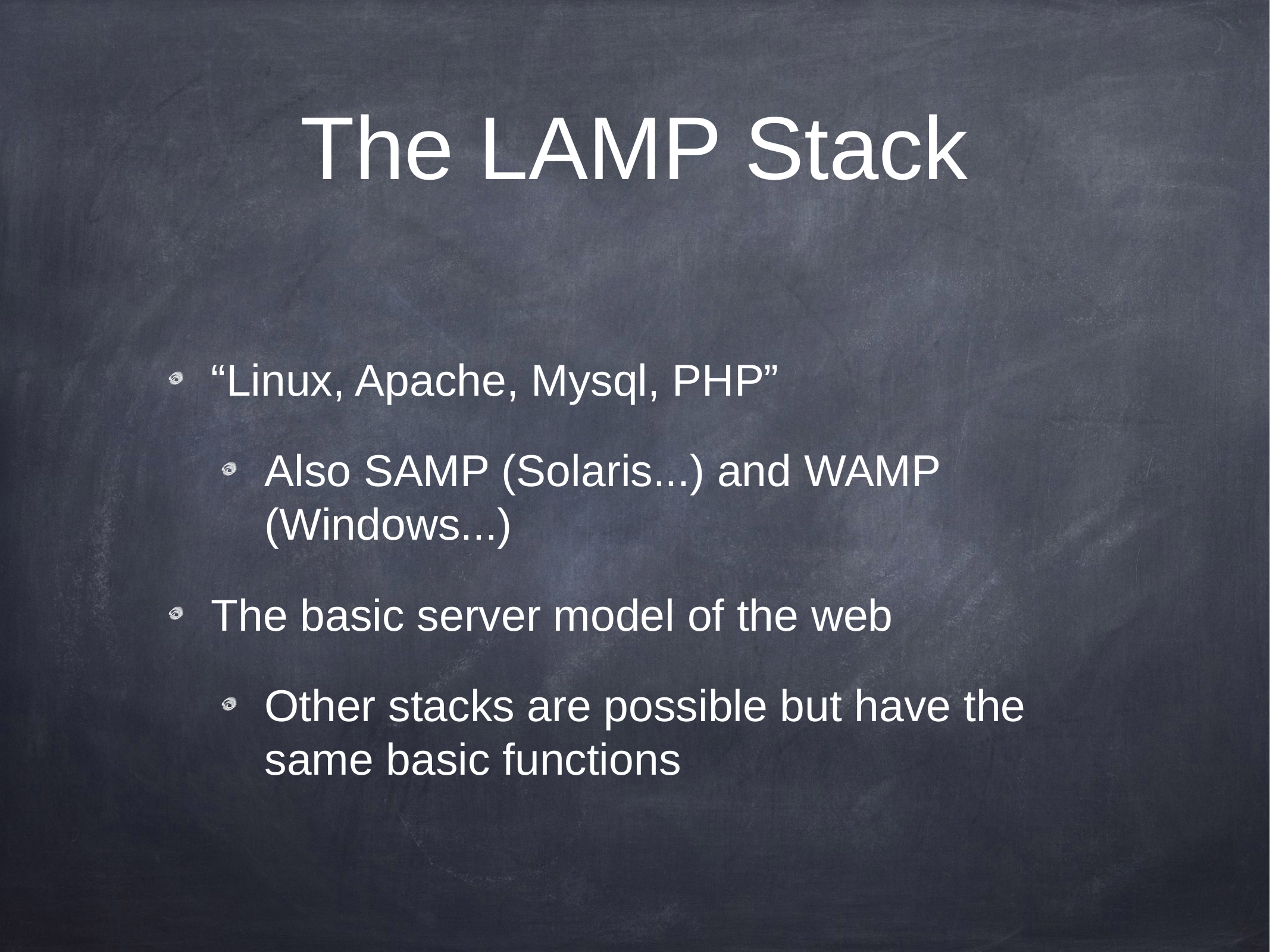

# The LAMP Stack
“Linux, Apache, Mysql, PHP”
Also SAMP (Solaris...) and WAMP (Windows...)
The basic server model of the web
Other stacks are possible but have the same basic functions